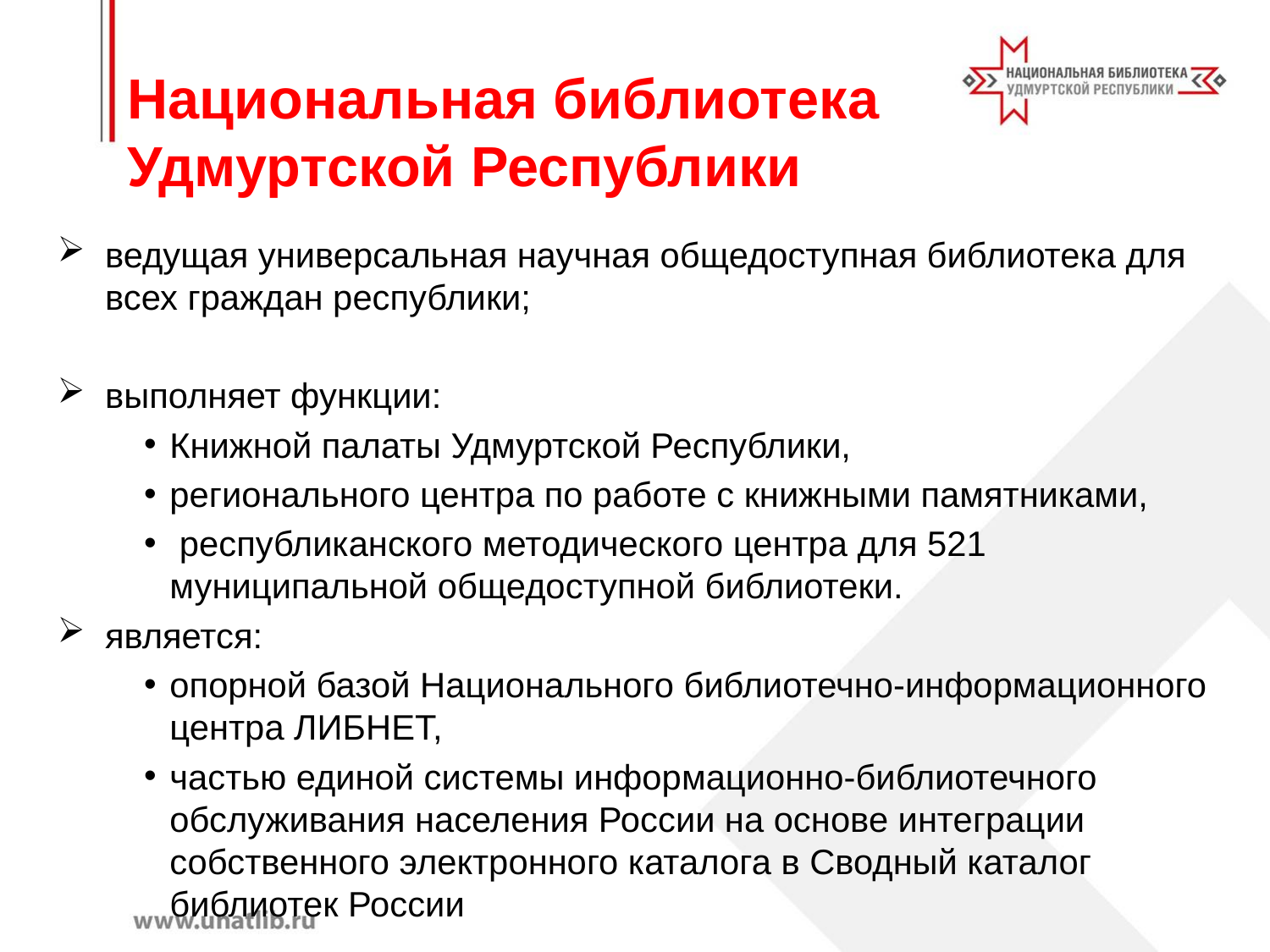

# Национальная библиотека Удмуртской Республики
ведущая универсальная научная общедоступная библиотека для всех граждан республики;

выполняет функции:
Книжной палаты Удмуртской Республики,
регионального центра по работе с книжными памятниками,
 республиканского методического центра для 521 муниципальной общедоступной библиотеки.
является:
опорной базой Национального библиотечно-информационного центра ЛИБНЕТ,
частью единой системы информационно-библиотечного обслуживания населения России на основе интеграции собственного электронного каталога в Сводный каталог библиотек России